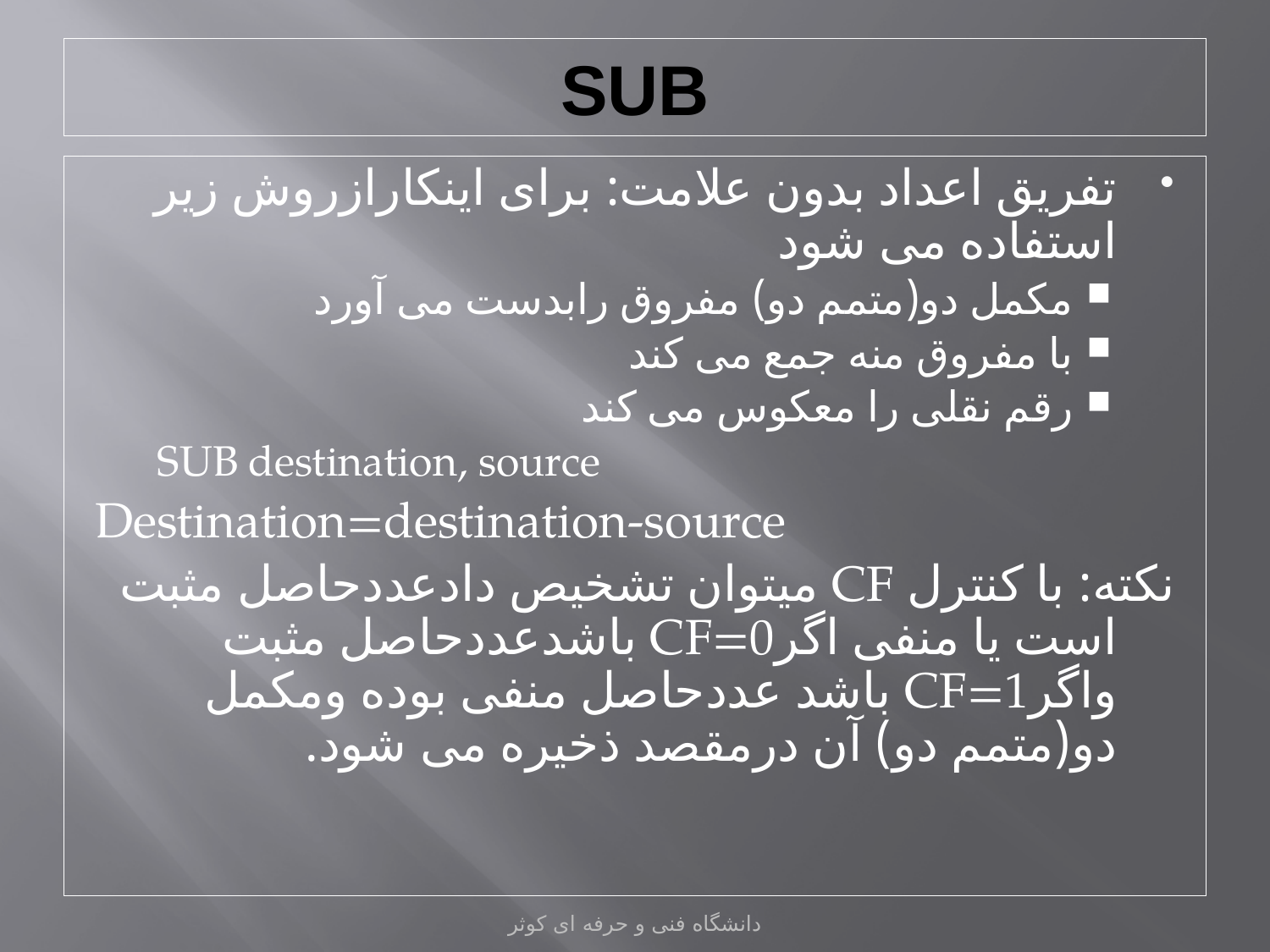

# SUB
تفریق اعداد بدون علامت: برای اینکارازروش زیر استفاده می شود
مکمل دو(متمم دو) مفروق رابدست می آورد
با مفروق منه جمع می کند
رقم نقلی را معکوس می کند
SUB destination, source
Destination=destination-source
نکته: با کنترل CF میتوان تشخیص دادعددحاصل مثبت است یا منفی اگرCF=0 باشدعددحاصل مثبت واگرCF=1 باشد عددحاصل منفی بوده ومکمل دو(متمم دو) آن درمقصد ذخیره می شود.
دانشگاه فنی و حرفه ای کوثر